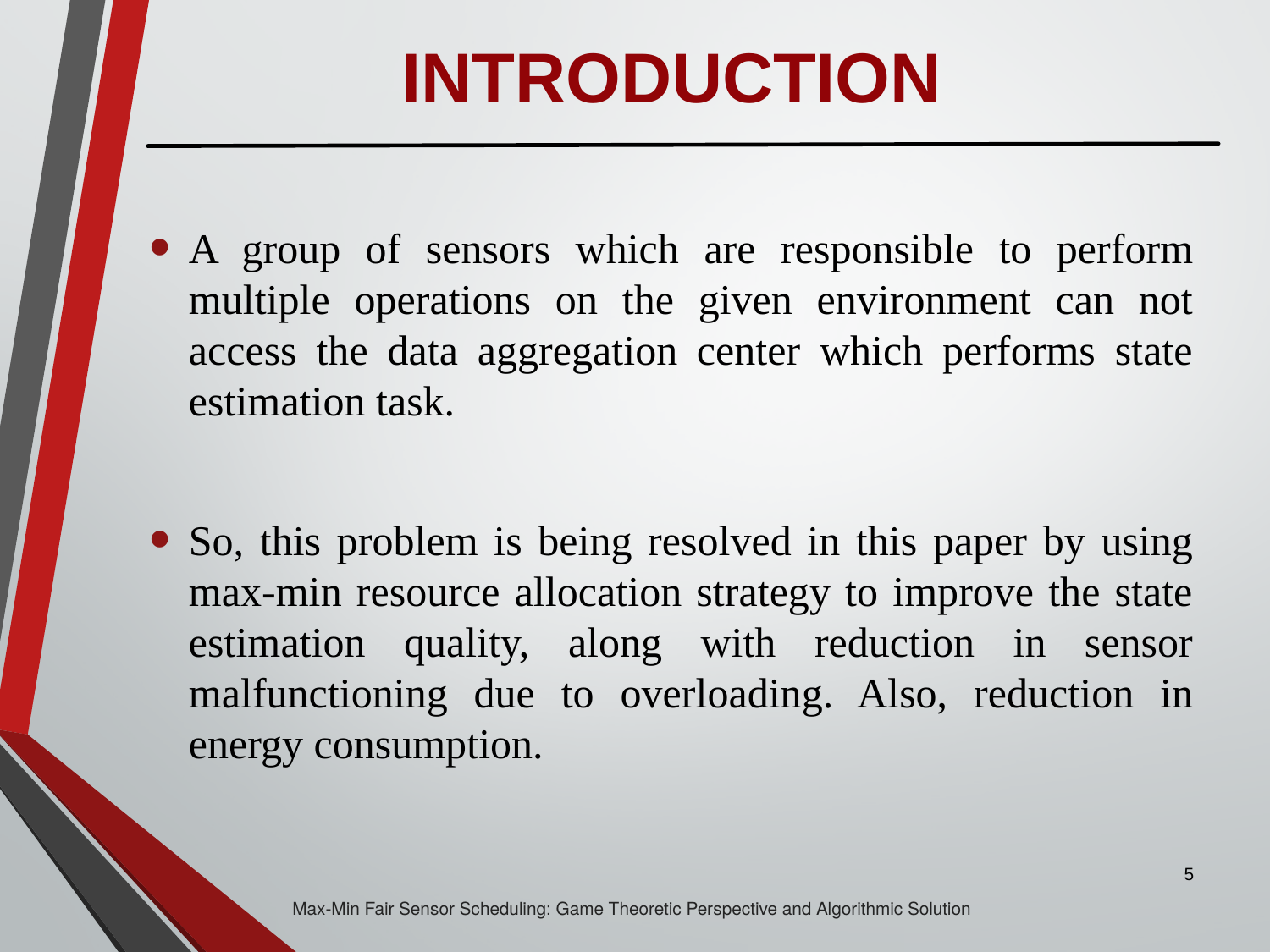

# INTRODUCTION
A group of sensors which are responsible to perform multiple operations on the given environment can not access the data aggregation center which performs state estimation task.

So, this problem is being resolved in this paper by using max-min resource allocation strategy to improve the state estimation quality, along with reduction in sensor malfunctioning due to overloading. Also, reduction in energy consumption.
5
 Max-Min Fair Sensor Scheduling: Game Theoretic Perspective and Algorithmic Solution